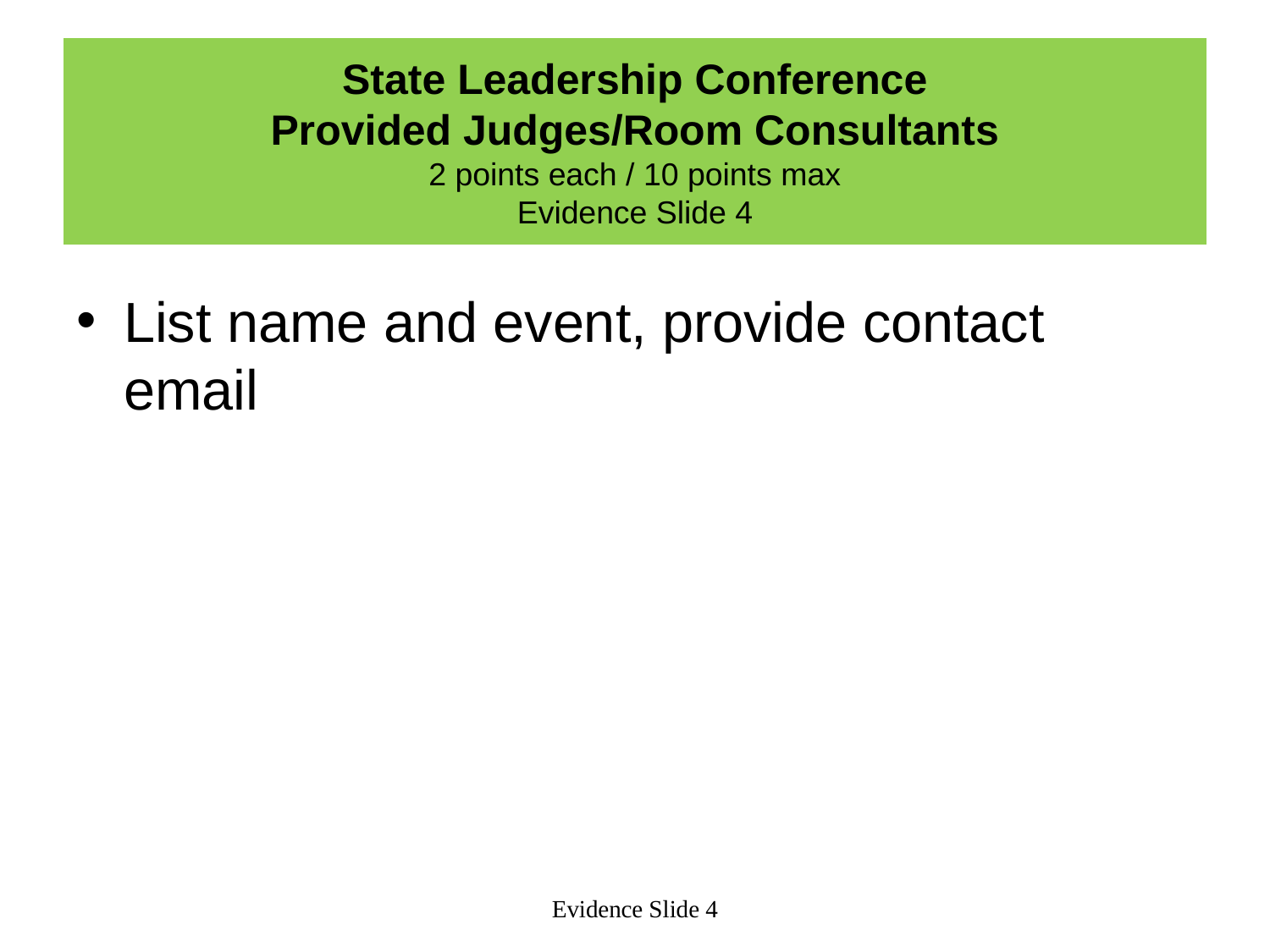

# State Leadership Conference Provided Judges/Room Consultants 2 points each / 10 points max Evidence Slide 4
List name and event, provide contact email

Evidence Slide 4